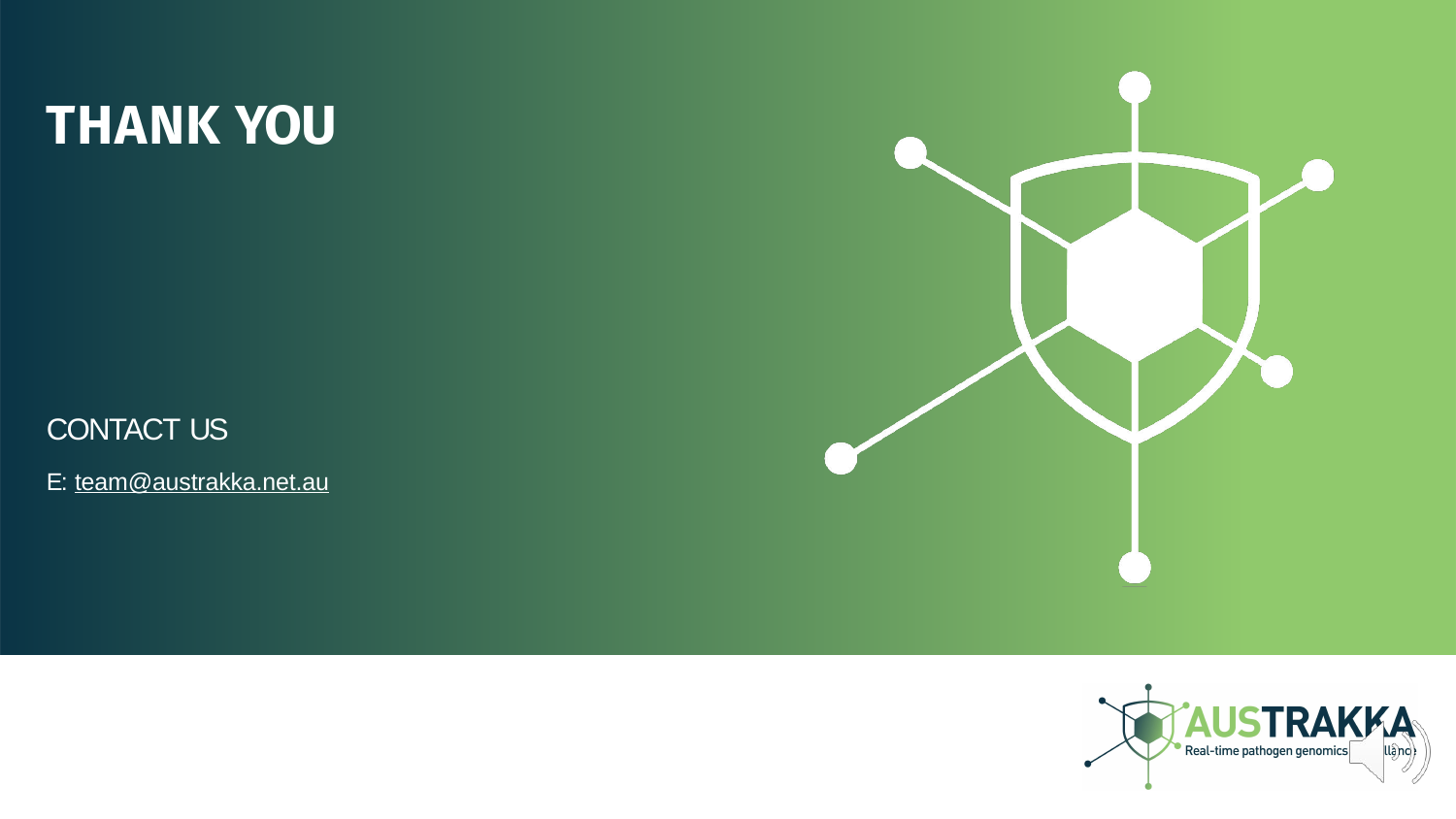

# THANK YOU
CONTACT US
E: team@austrakka.net.au